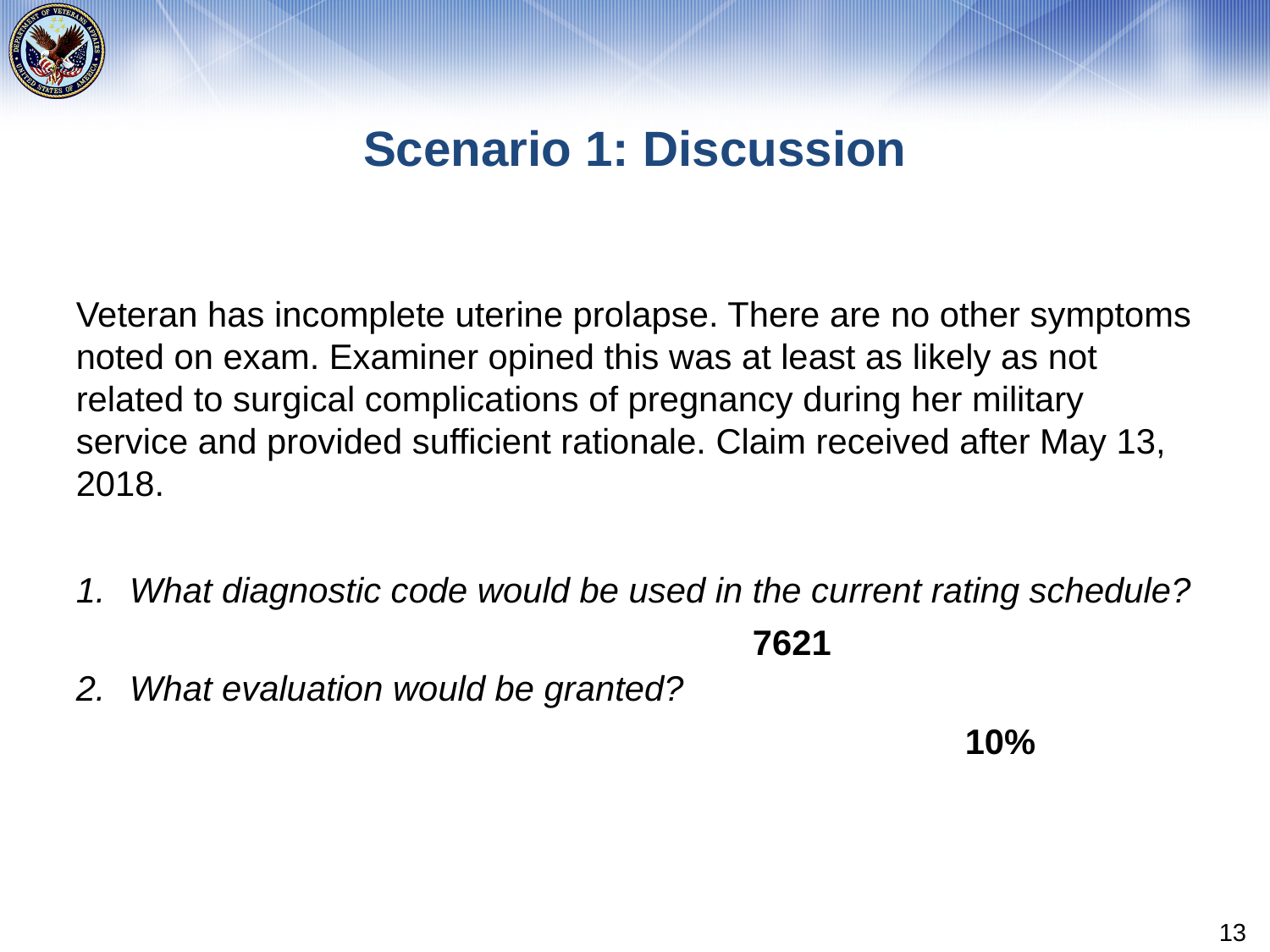

# Scenario 1: Discussion
Veteran has incomplete uterine prolapse. There are no other symptoms noted on exam. Examiner opined this was at least as likely as not related to surgical complications of pregnancy during her military service and provided sufficient rationale. Claim received after May 13, 2018.

What diagnostic code would be used in the current rating schedule?
					7621
What evaluation would be granted?
 							10%
13